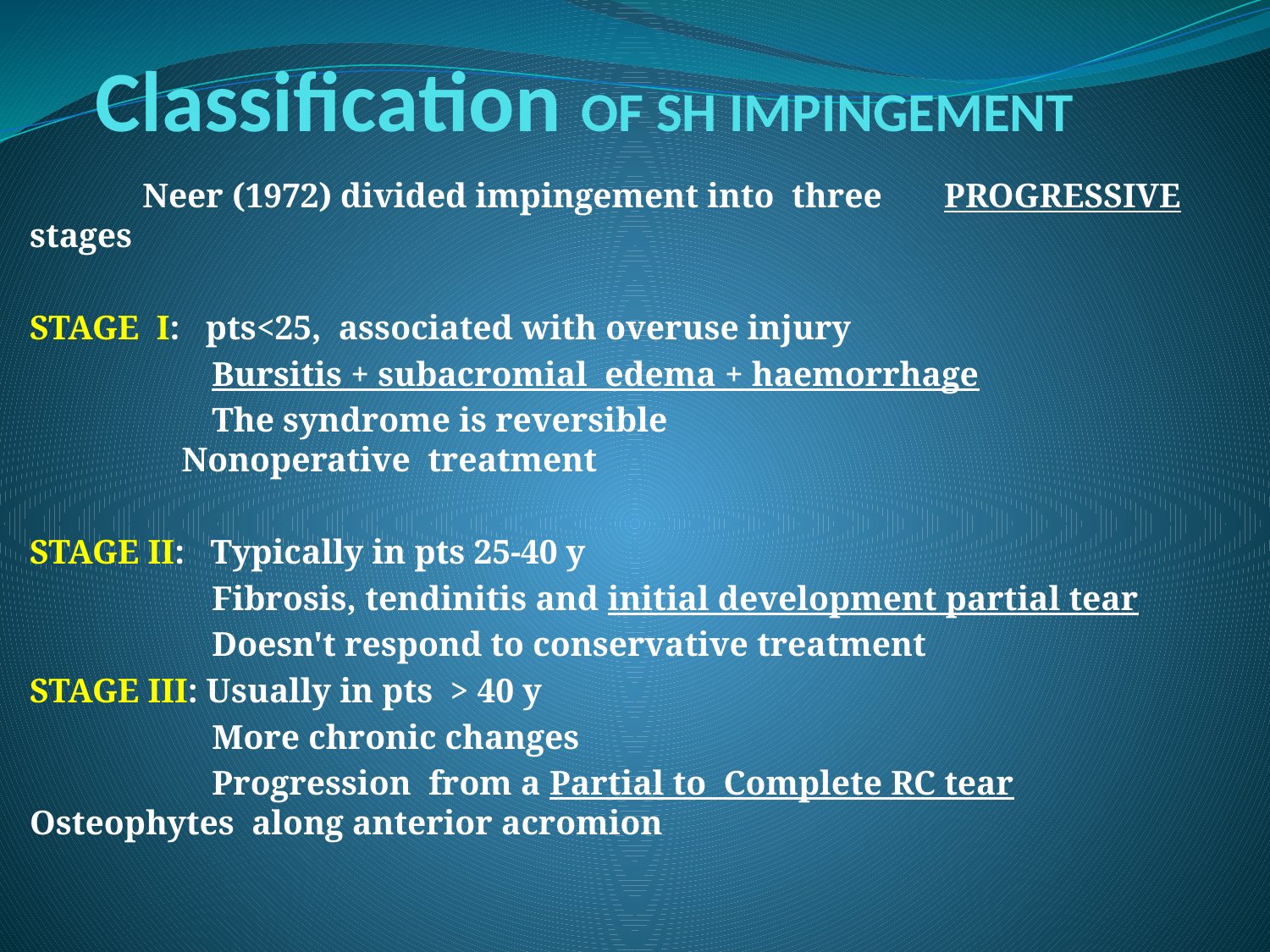

# Classification OF SH IMPINGEMENT
             Neer (1972) divided impingement into  three     	PROGRESSIVE stages

STAGE  I:   pts<25,  associated with overuse injury
                     Bursitis + subacromial  edema + haemorrhage
                     The syndrome is reversible                                                                  	       Nonoperative  treatment

STAGE II:   Typically in pts 25-40 y
                     Fibrosis, tendinitis and initial development partial tear
                     Doesn't respond to conservative treatment
STAGE III: Usually in pts  > 40 y
                     More chronic changes
                     Progression  from a Partial to  Complete RC tear	 	       Osteophytes  along anterior acromion